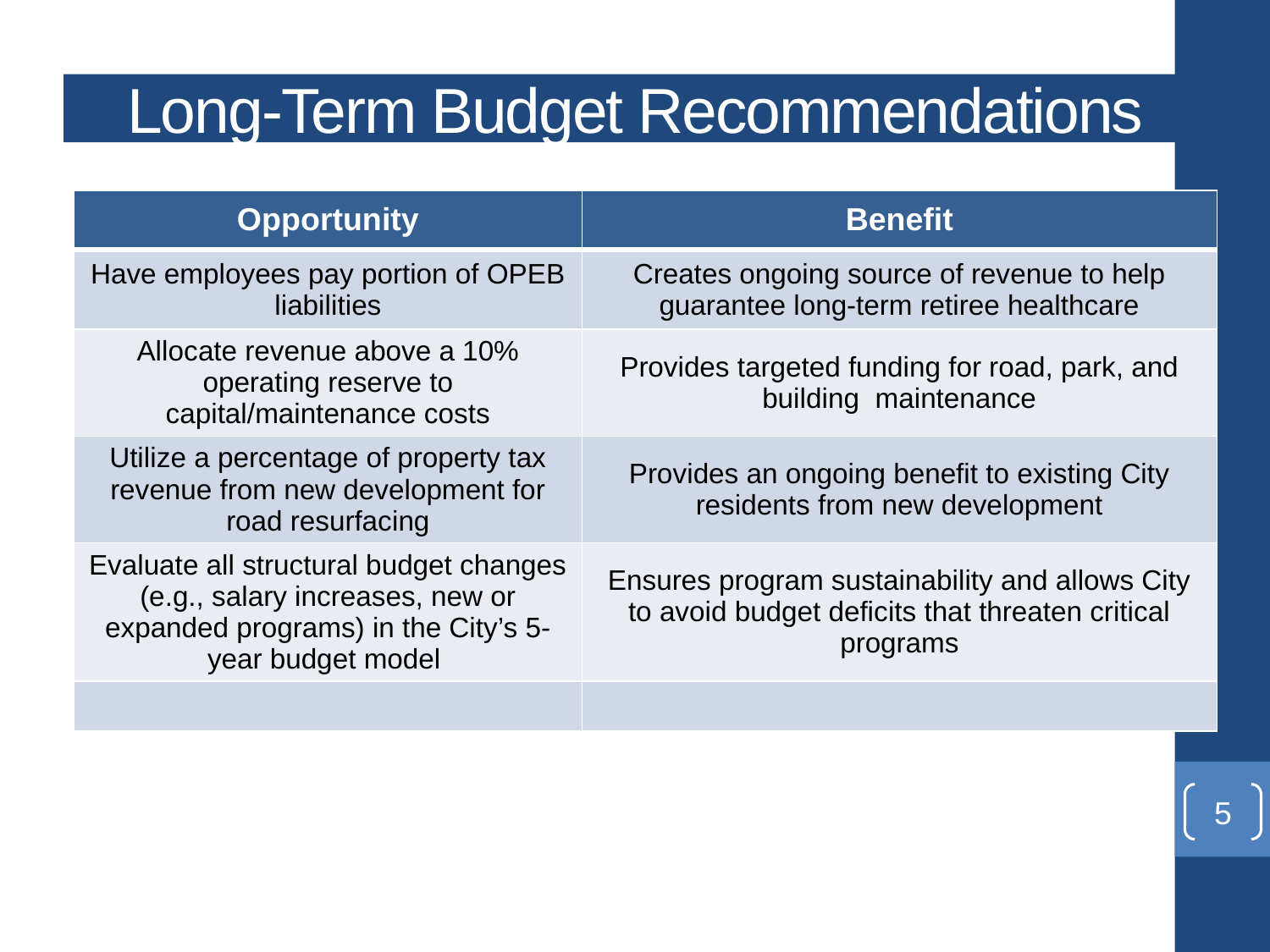

# Long-Term Budget Recommendations
| Opportunity | Benefit |
| --- | --- |
| Have employees pay portion of OPEB liabilities | Creates ongoing source of revenue to help guarantee long-term retiree healthcare |
| Allocate revenue above a 10% operating reserve to capital/maintenance costs | Provides targeted funding for road, park, and building maintenance |
| Utilize a percentage of property tax revenue from new development for road resurfacing | Provides an ongoing benefit to existing City residents from new development |
| Evaluate all structural budget changes (e.g., salary increases, new or expanded programs) in the City’s 5-year budget model | Ensures program sustainability and allows City to avoid budget deficits that threaten critical programs |
|  |  |
5